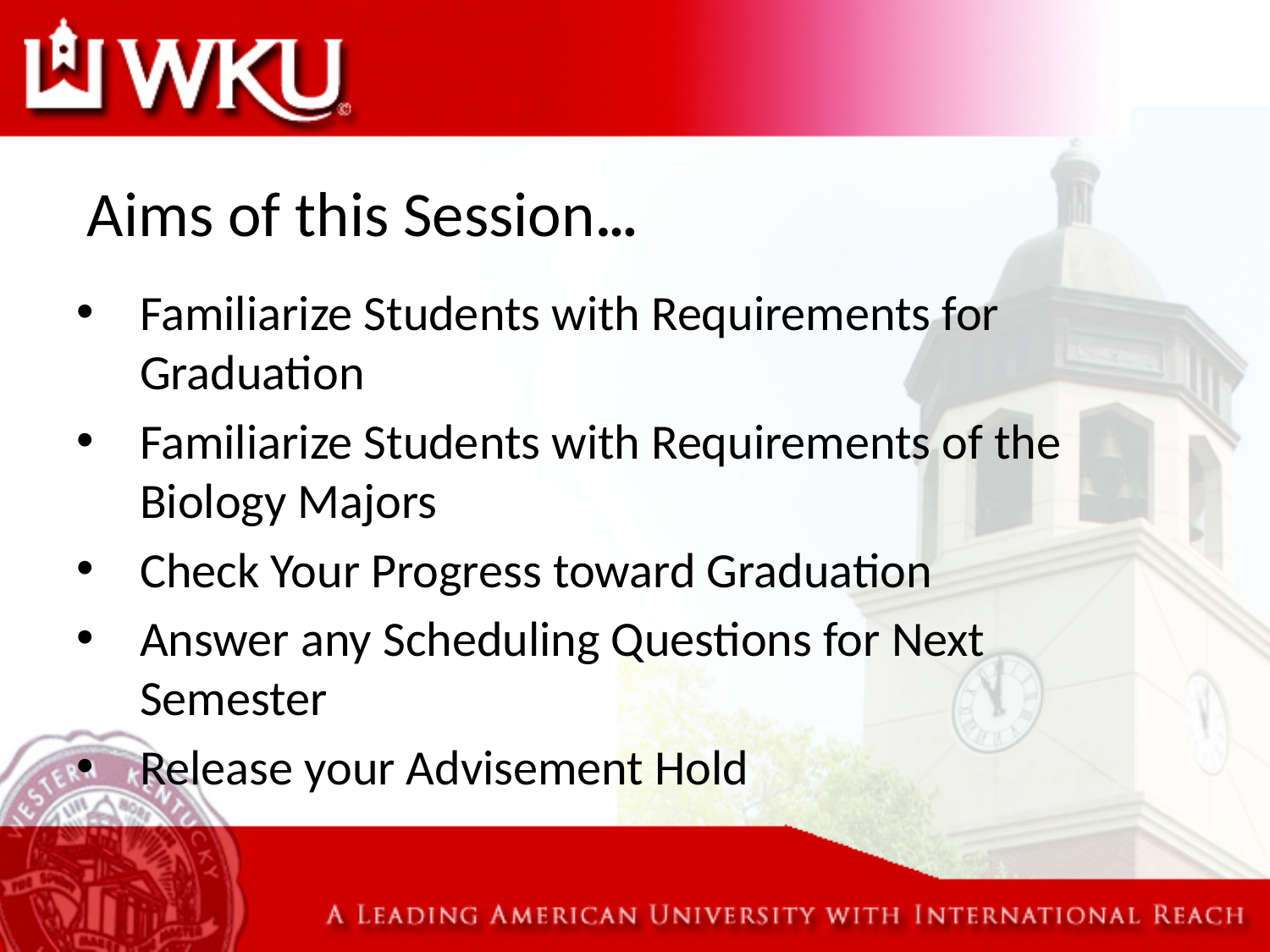

# Aims of this Session…
Familiarize Students with Requirements for Graduation
Familiarize Students with Requirements of the Biology Majors
Check Your Progress toward Graduation
Answer any Scheduling Questions for Next Semester
Release your Advisement Hold